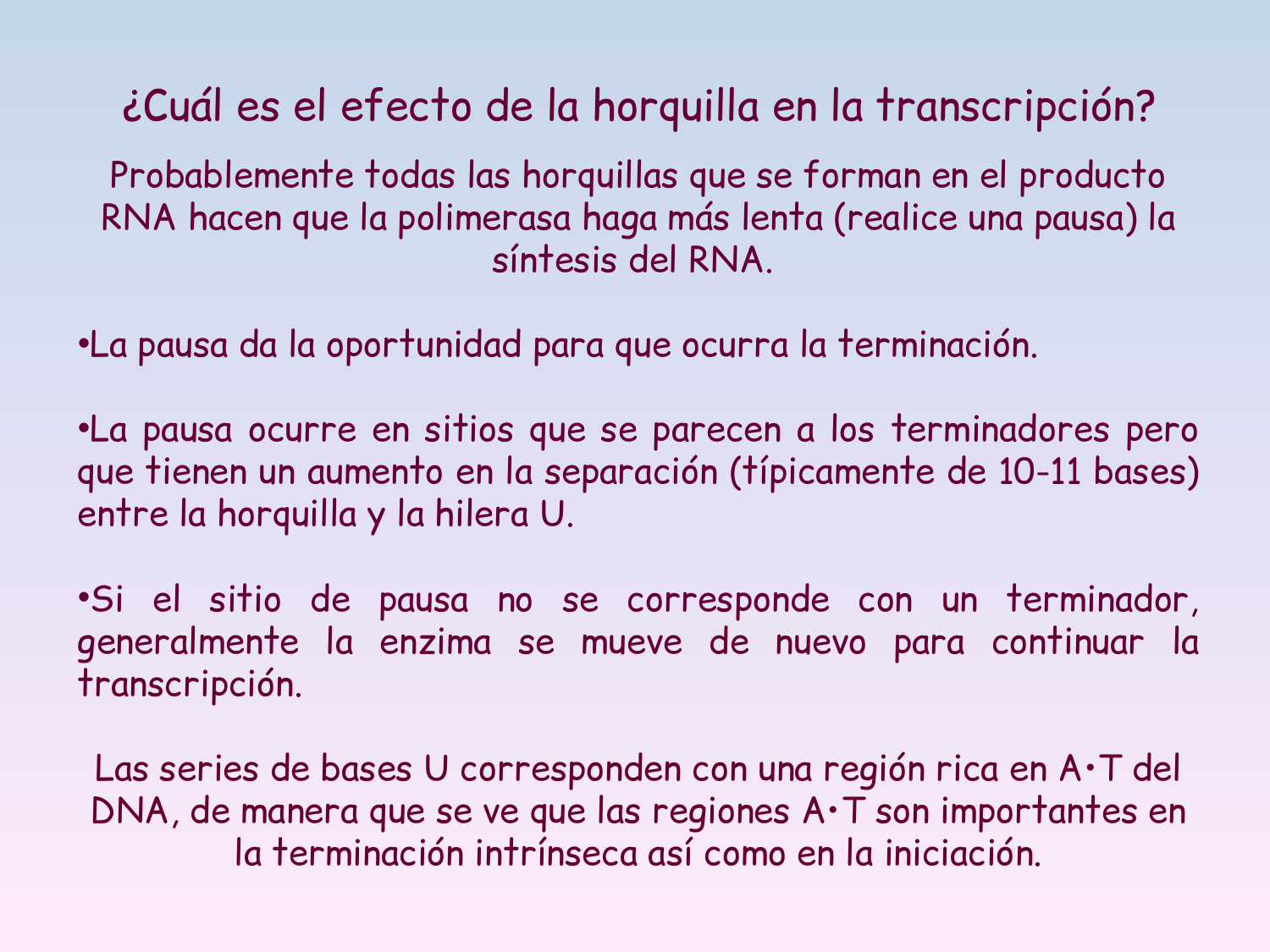

¿Cuál es el efecto de la horquilla en la transcripción?
Probablemente todas las horquillas que se forman en el producto RNA hacen que la polimerasa haga más lenta (realice una pausa) la síntesis del RNA.

La pausa da la oportunidad para que ocurra la terminación.

La pausa ocurre en sitios que se parecen a los terminadores pero que tienen un aumento en la separación (típicamente de 10-11 bases) entre la horquilla y la hilera U.

Si el sitio de pausa no se corresponde con un terminador, generalmente la enzima se mueve de nuevo para continuar la transcripción.

Las series de bases U corresponden con una región rica en A•T del DNA, de manera que se ve que las regiones A•T son importantes en la terminación intrínseca así como en la iniciación.